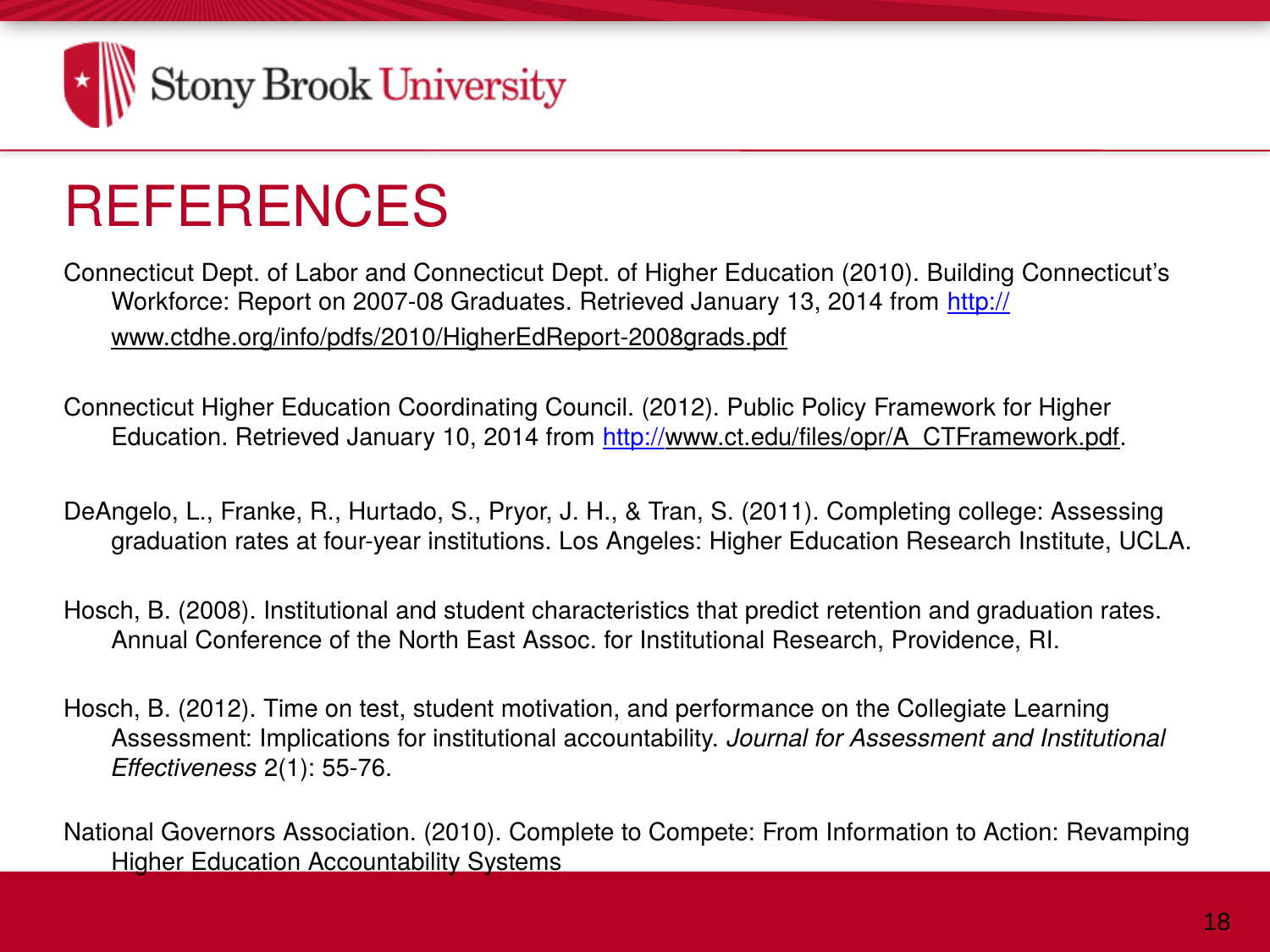

References
Connecticut Dept. of Labor and Connecticut Dept. of Higher Education (2010). Building Connecticut’s Workforce: Report on 2007-08 Graduates. Retrieved January 13, 2014 from http://www.ctdhe.org/info/pdfs/2010/HigherEdReport-2008grads.pdf
Connecticut Higher Education Coordinating Council. (2012). Public Policy Framework for Higher Education. Retrieved January 10, 2014 from http://www.ct.edu/files/opr/A_CTFramework.pdf.

DeAngelo, L., Franke, R., Hurtado, S., Pryor, J. H., & Tran, S. (2011). Completing college: Assessing graduation rates at four-year institutions. Los Angeles: Higher Education Research Institute, UCLA.

Hosch, B. (2008). Institutional and student characteristics that predict retention and graduation rates. Annual Conference of the North East Assoc. for Institutional Research, Providence, RI.

Hosch, B. (2012). Time on test, student motivation, and performance on the Collegiate Learning Assessment: Implications for institutional accountability. Journal for Assessment and Institutional Effectiveness 2(1): 55-76.
National Governors Association. (2010). Complete to Compete: From Information to Action: Revamping Higher Education Accountability Systems